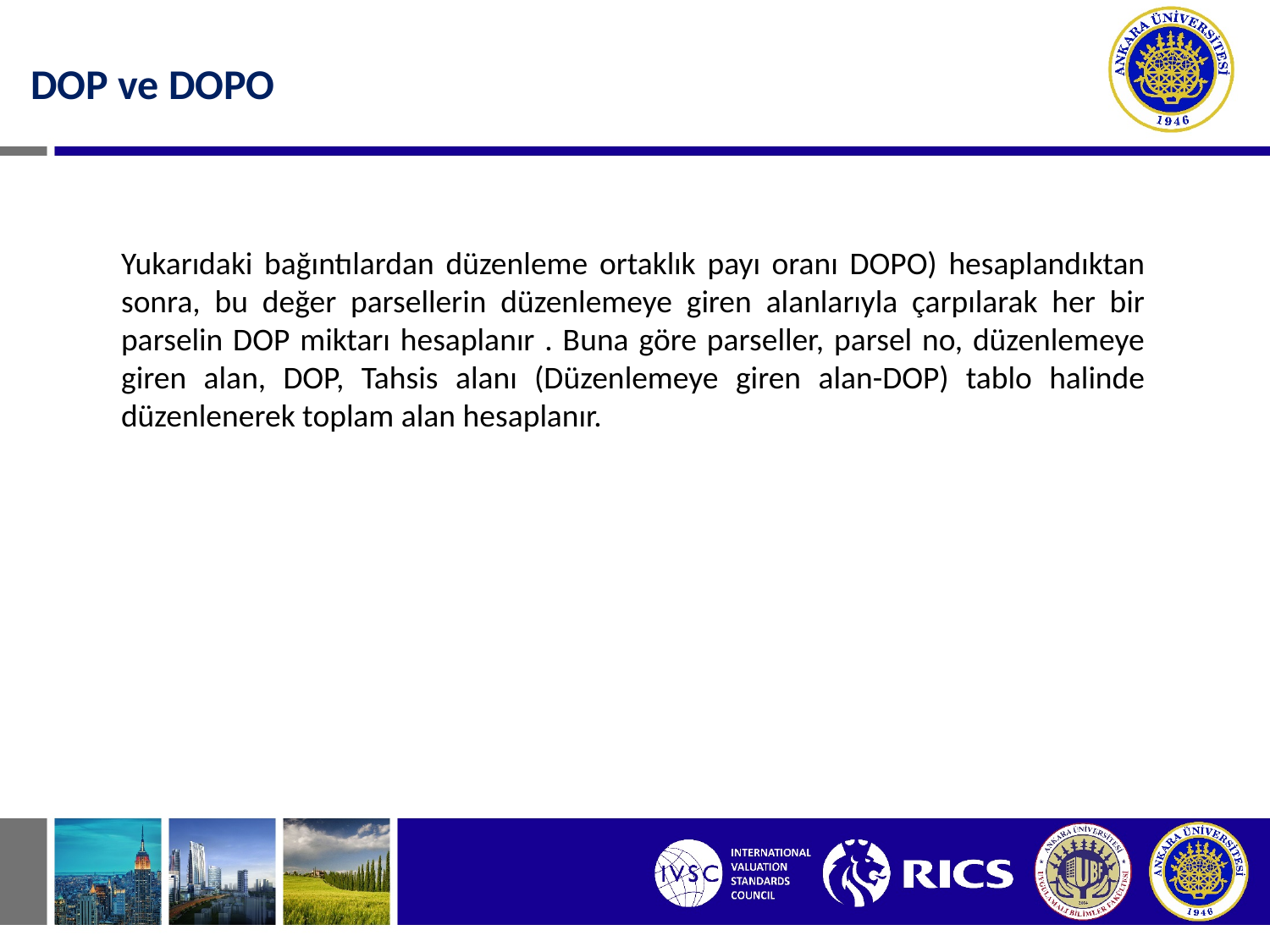

DOP ve DOPO

Yukarıdaki bağıntılardan düzenleme ortaklık payı oranı DOPO) hesaplandıktan sonra, bu değer parsellerin düzenlemeye giren alanlarıyla çarpılarak her bir parselin DOP miktarı hesaplanır . Buna göre parseller, parsel no, düzenlemeye giren alan, DOP, Tahsis alanı (Düzenlemeye giren alan-DOP) tablo halinde düzenlenerek toplam alan hesaplanır.